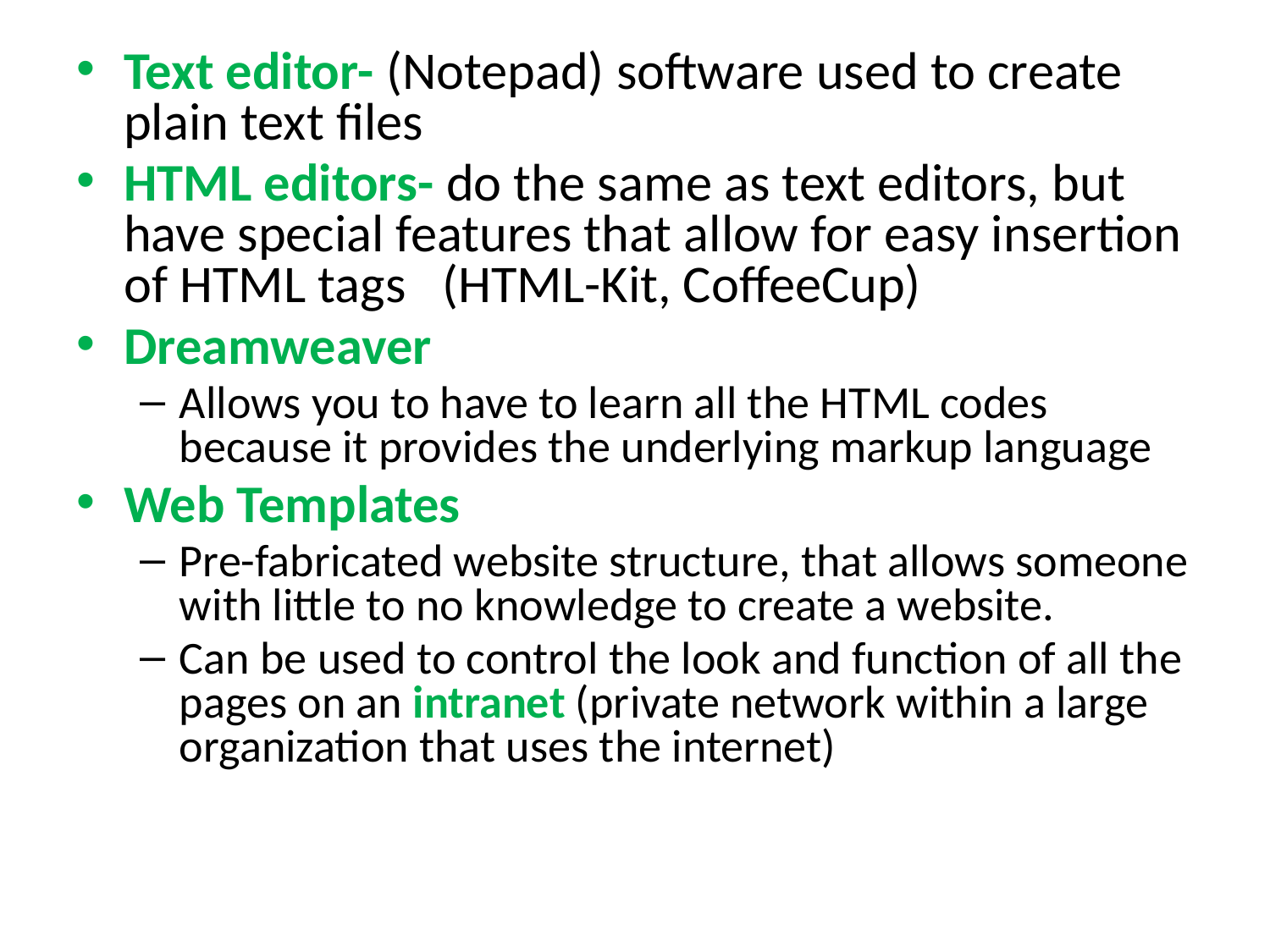

Text editor- (Notepad) software used to create plain text files
HTML editors- do the same as text editors, but have special features that allow for easy insertion of HTML tags   (HTML-Kit, CoffeeCup)
Dreamweaver
Allows you to have to learn all the HTML codes because it provides the underlying markup language
Web Templates
Pre-fabricated website structure, that allows someone with little to no knowledge to create a website.
Can be used to control the look and function of all the pages on an intranet (private network within a large organization that uses the internet)